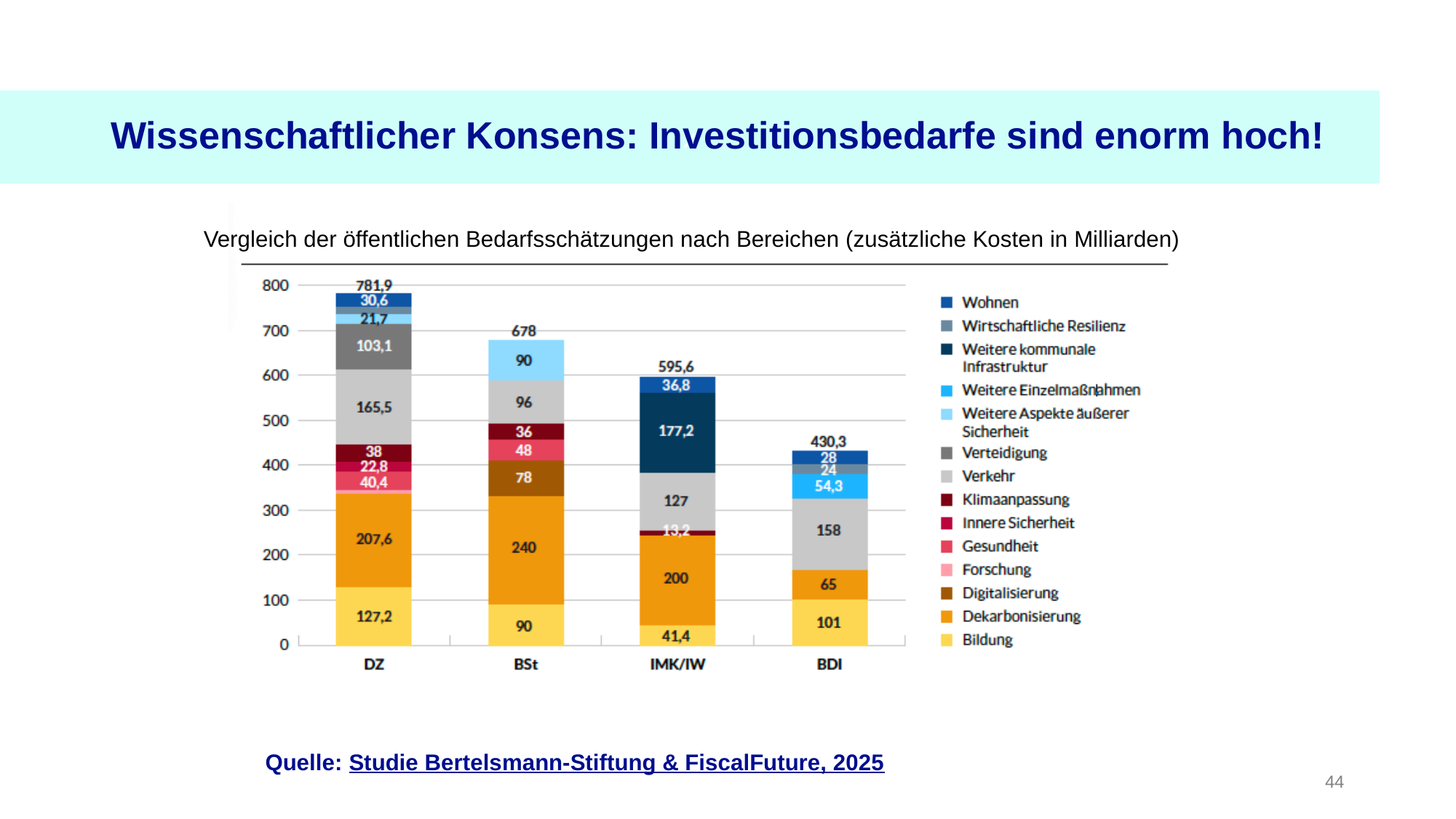

x
Wissenschaftlicher Konsens: Investitionsbedarfe sind enorm hoch!

Vergleich der öffentlichen Bedarfsschätzungen nach Bereichen (zusätzliche Kosten in Milliarden)
Quelle: Studie Bertelsmann-Stiftung & FiscalFuture, 2025
44